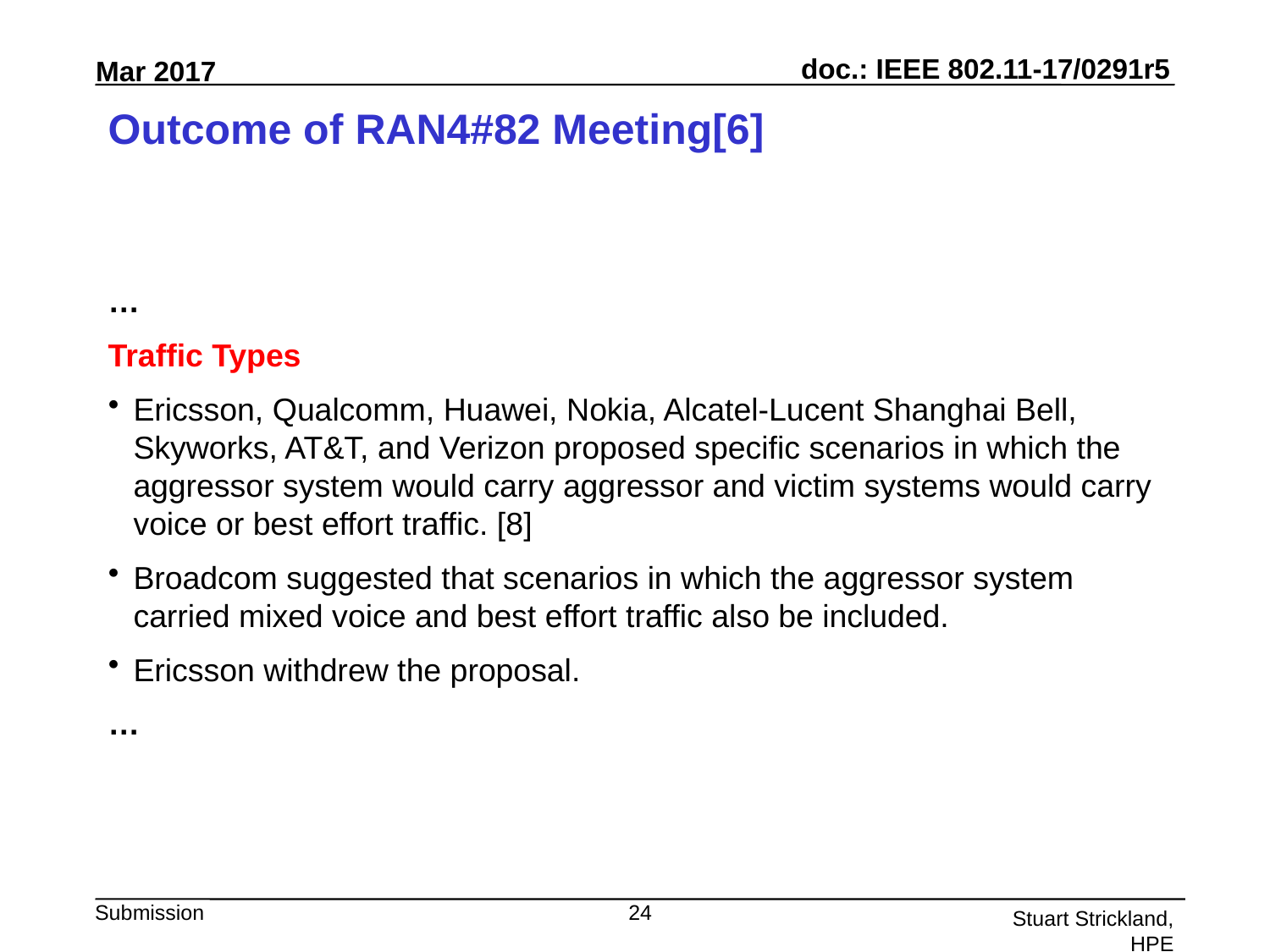

# Outcome of RAN4#82 Meeting[6]
…
Traffic Types
Ericsson, Qualcomm, Huawei, Nokia, Alcatel-Lucent Shanghai Bell, Skyworks, AT&T, and Verizon proposed specific scenarios in which the aggressor system would carry aggressor and victim systems would carry voice or best effort traffic. [8]
Broadcom suggested that scenarios in which the aggressor system carried mixed voice and best effort traffic also be included.
Ericsson withdrew the proposal.
…
24
Stuart Strickland, HPE